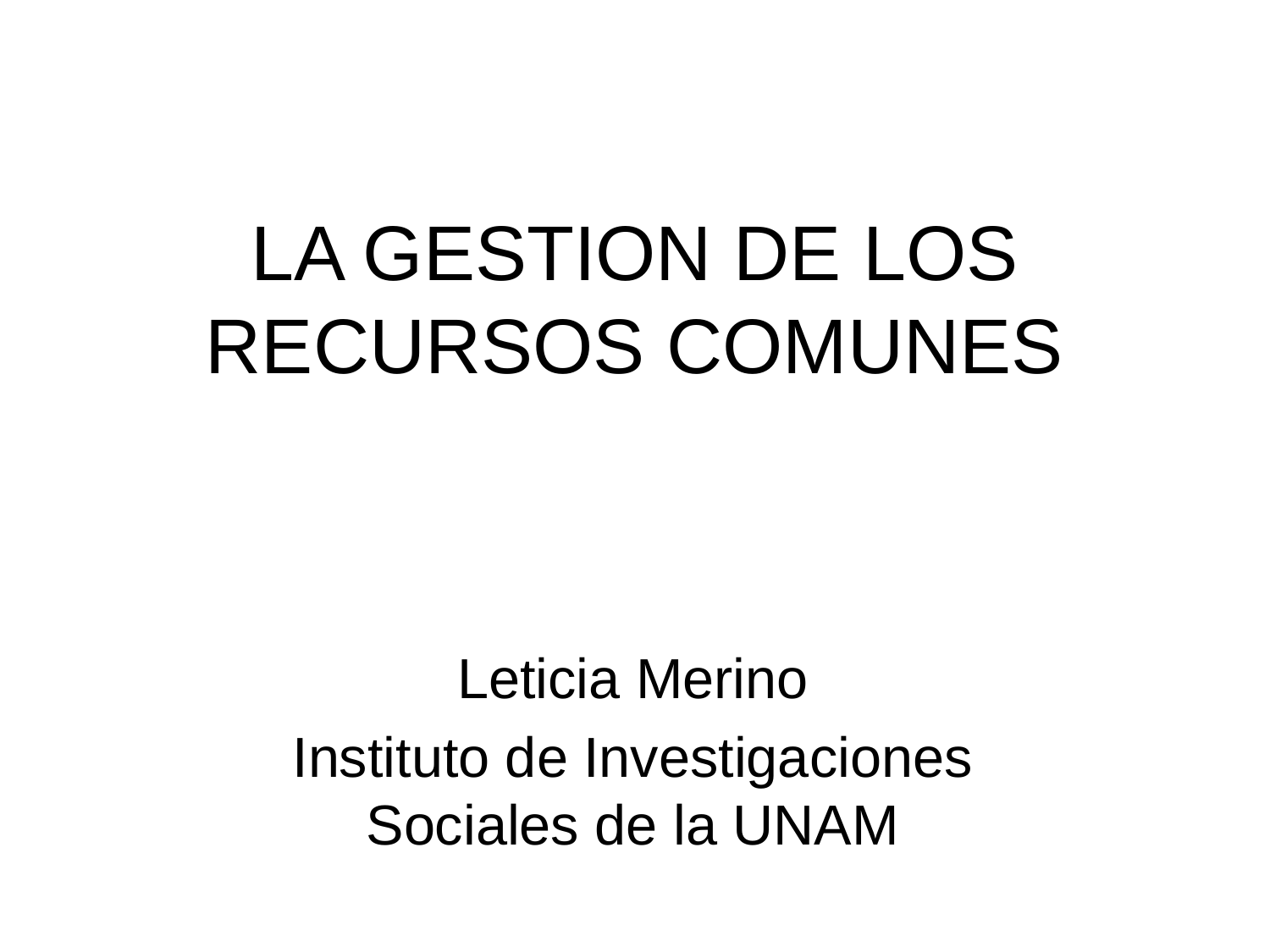

# LA GESTION DE LOS RECURSOS COMUNES
Leticia Merino
Instituto de Investigaciones Sociales de la UNAM